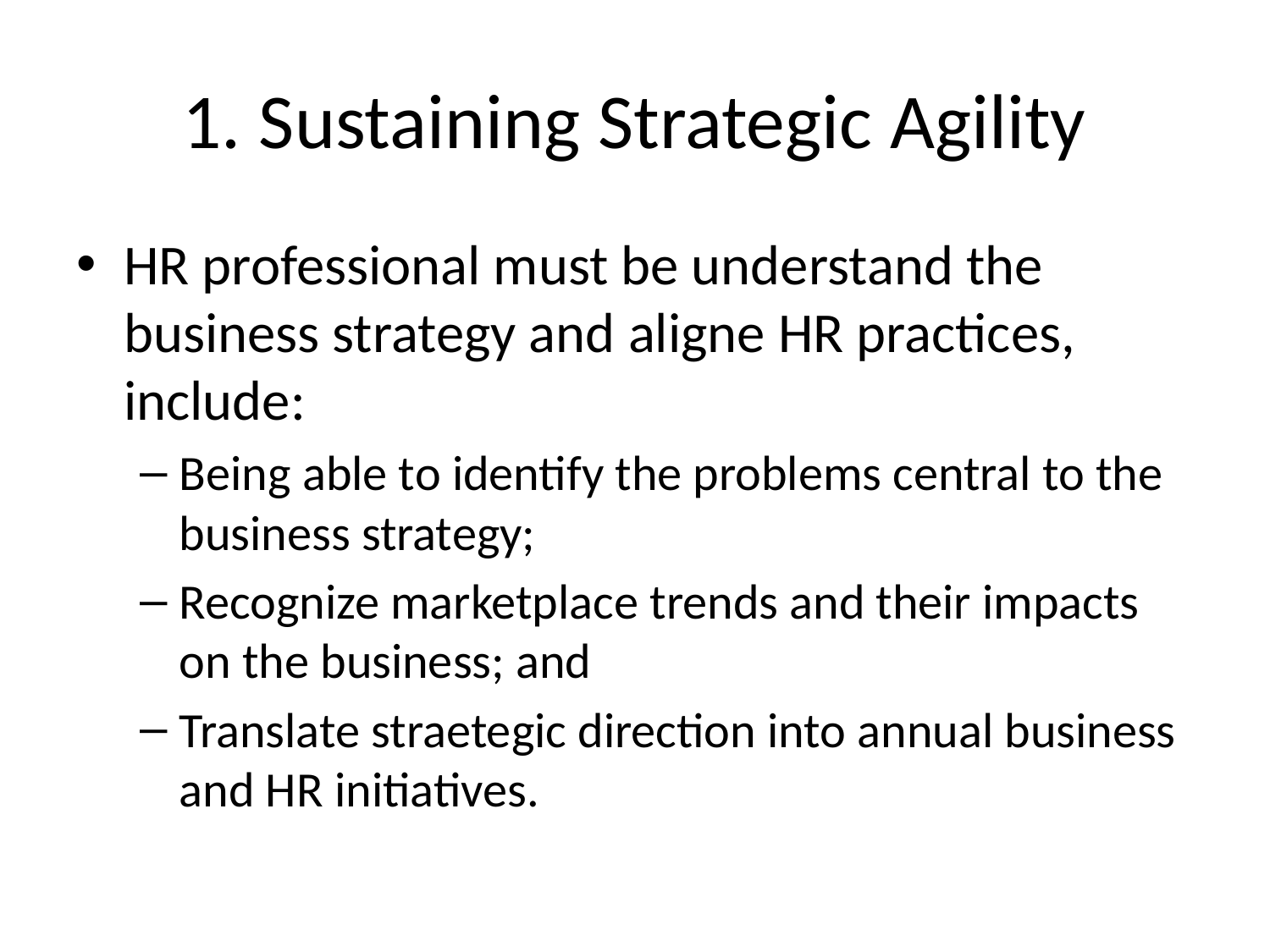

# 1. Sustaining Strategic Agility
HR professional must be understand the business strategy and aligne HR practices, include:
Being able to identify the problems central to the business strategy;
Recognize marketplace trends and their impacts on the business; and
Translate straetegic direction into annual business and HR initiatives.